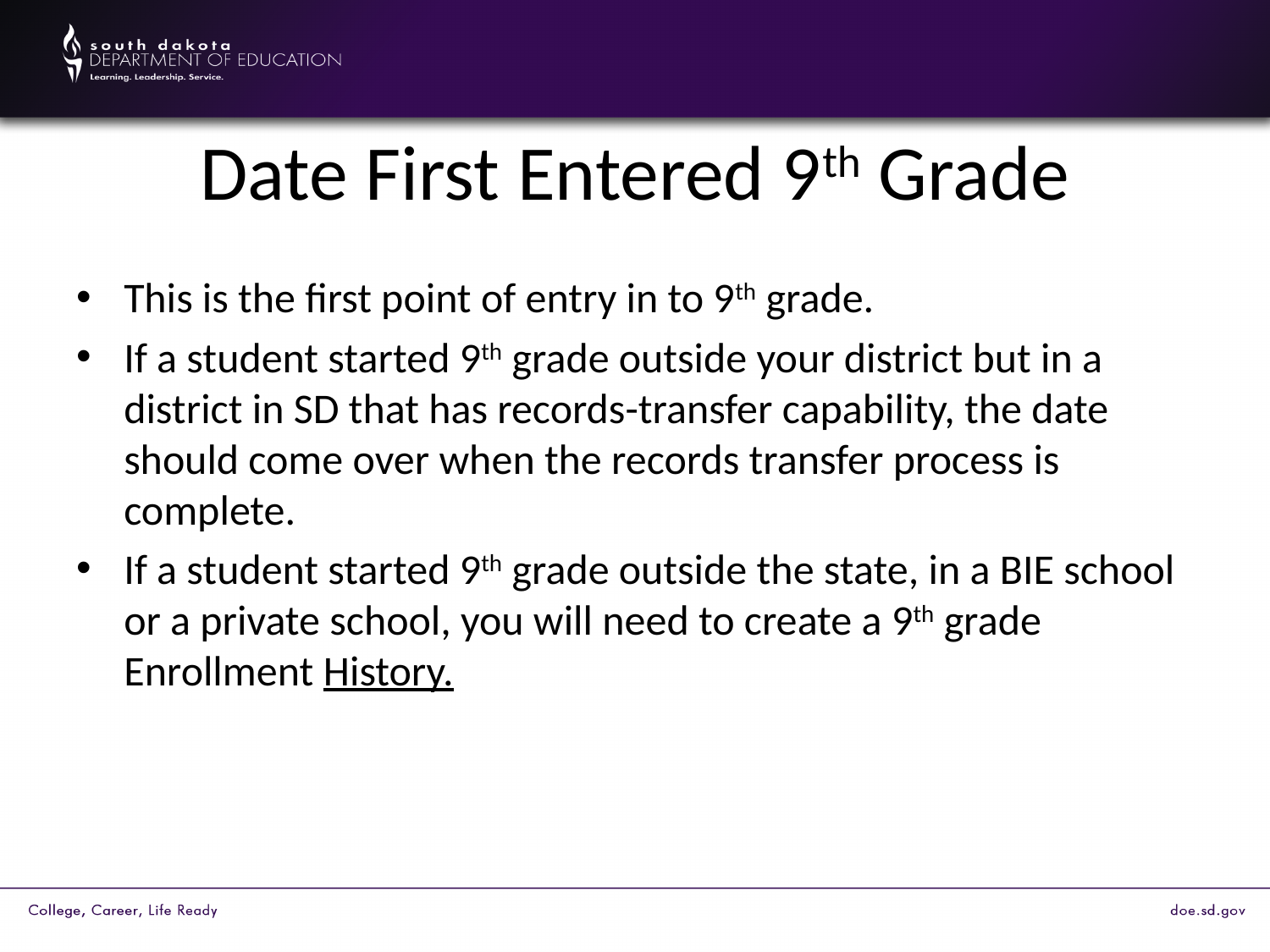

# Date First Entered 9th Grade
This is the first point of entry in to 9th grade.
If a student started 9th grade outside your district but in a district in SD that has records-transfer capability, the date should come over when the records transfer process is complete.
If a student started 9th grade outside the state, in a BIE school or a private school, you will need to create a 9th grade Enrollment History.